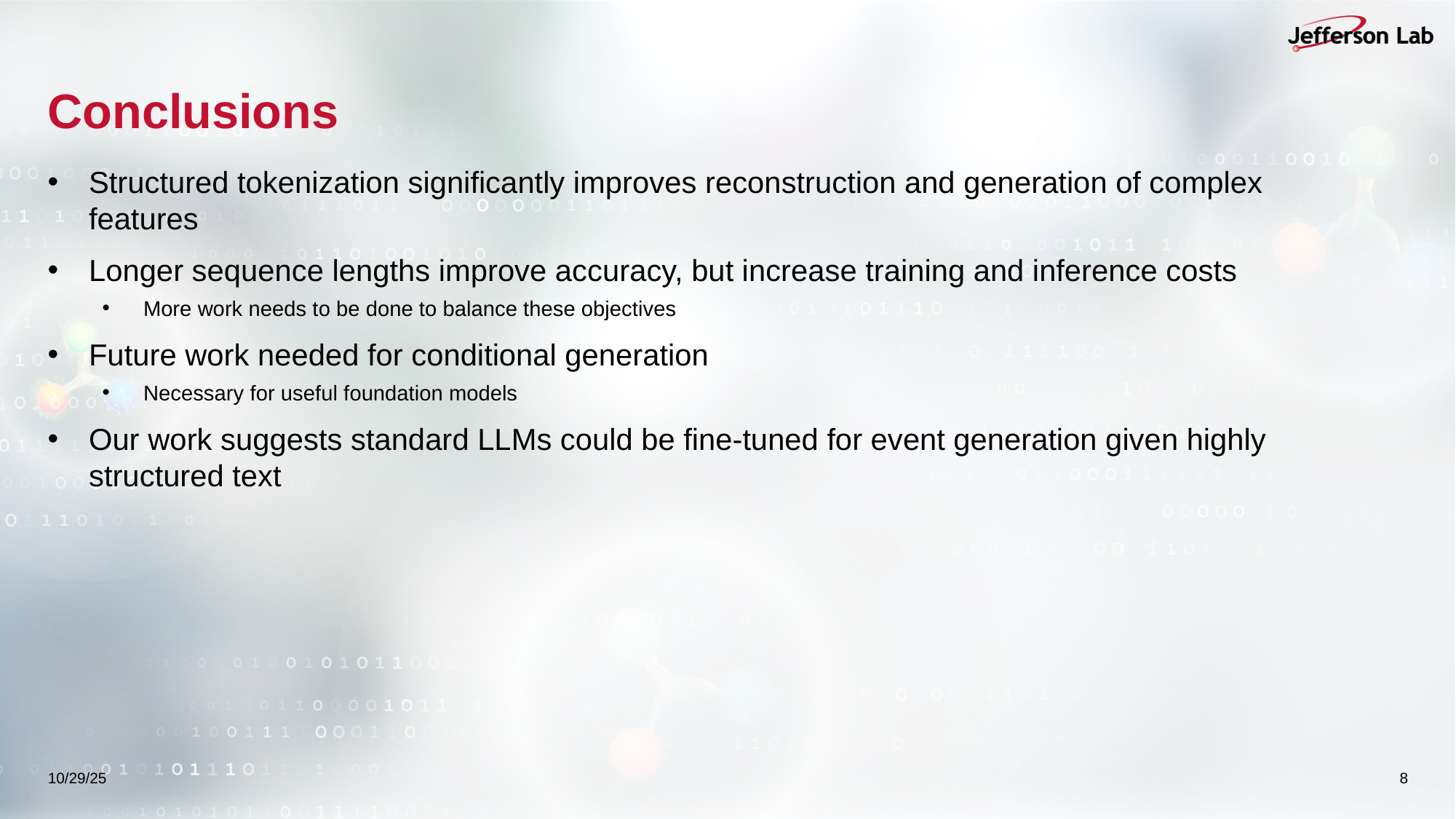

# Conclusions
Structured tokenization significantly improves reconstruction and generation of complex features
Longer sequence lengths improve accuracy, but increase training and inference costs
More work needs to be done to balance these objectives
Future work needed for conditional generation
Necessary for useful foundation models
Our work suggests standard LLMs could be fine-tuned for event generation given highly structured text

10/29/25

8